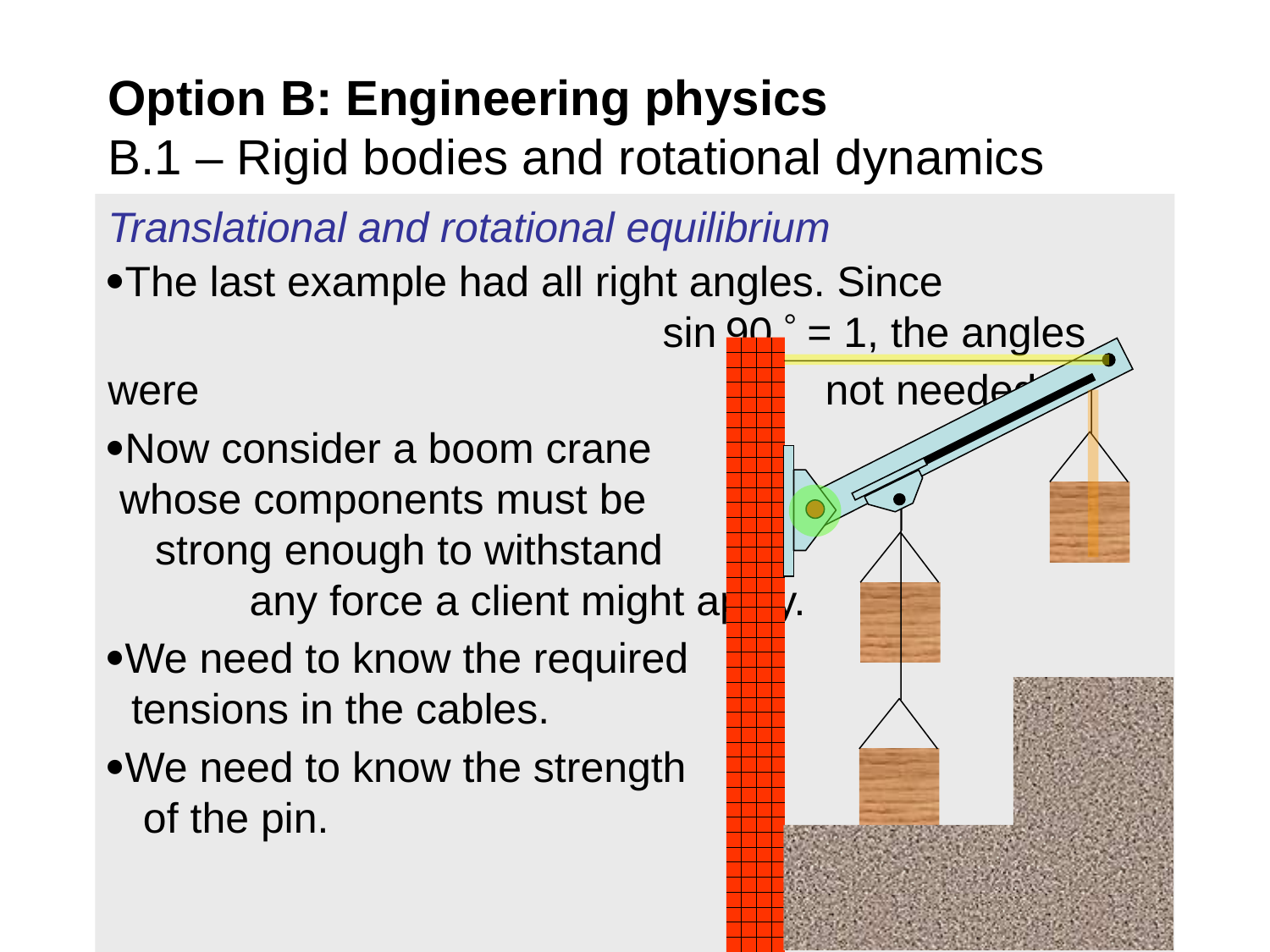

# Option B: Engineering physics B.1 – Rigid bodies and rotational dynamics
Translational and rotational equilibrium
•The last example had all right angles. Since                                                                  sin 90 ° = 1, the angles were                                                     not needed.
•Now consider a boom crane                                             whose components must be                                                strong enough to withstand                                                       any force a client might apply.
•We need to know the required                                          tensions in the cables.
•We need to know the strength                                            of the pin.